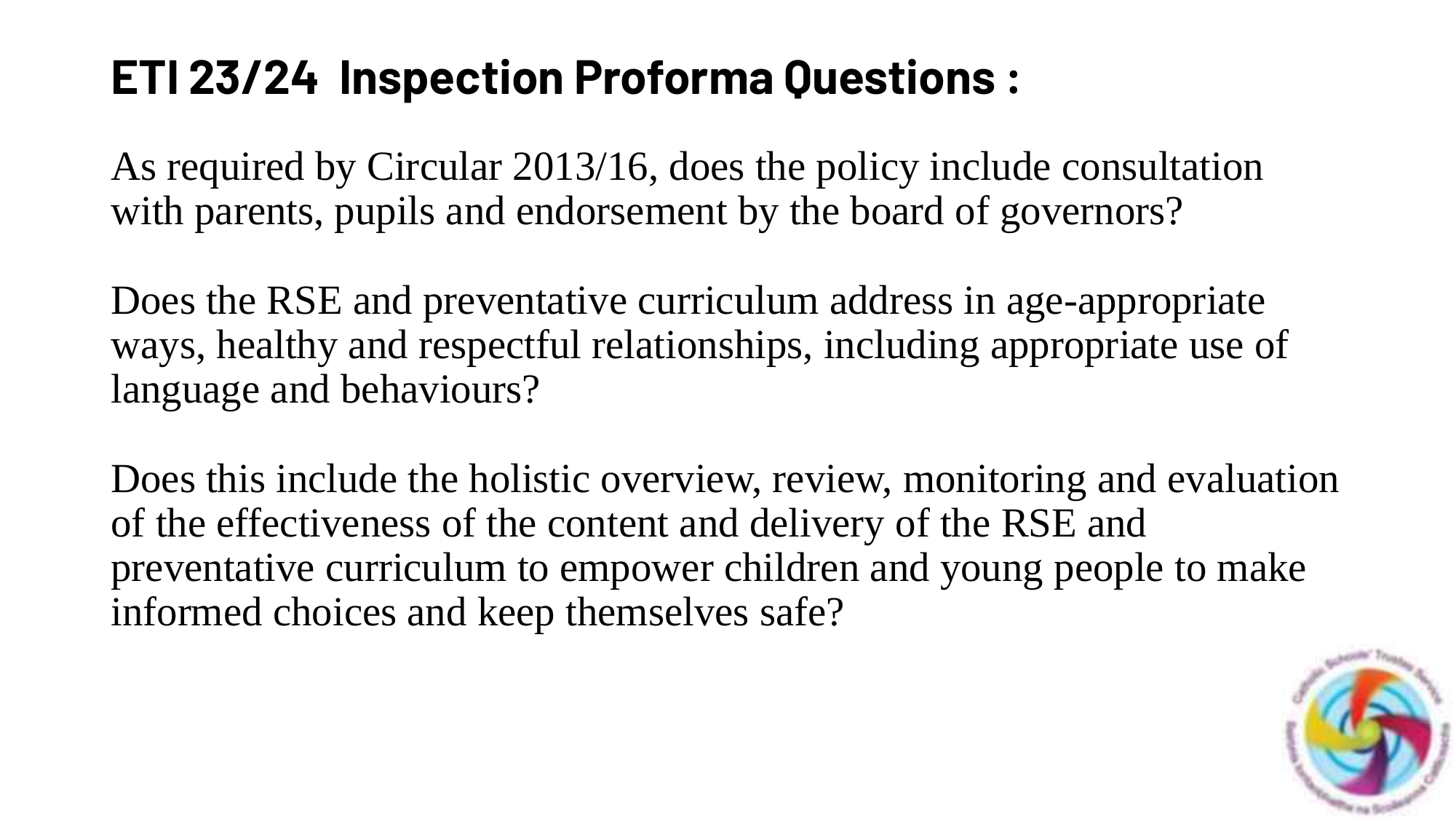

# ETI 23/24  Inspection Proforma Questions : As required by Circular 2013/16, does the policy include consultation with parents, pupils and endorsement by the board of governors? Does the RSE and preventative curriculum address in age-appropriate ways, healthy and respectful relationships, including appropriate use of language and behaviours? Does this include the holistic overview, review, monitoring and evaluation of the effectiveness of the content and delivery of the RSE and preventative curriculum to empower children and young people to make informed choices and keep themselves safe?